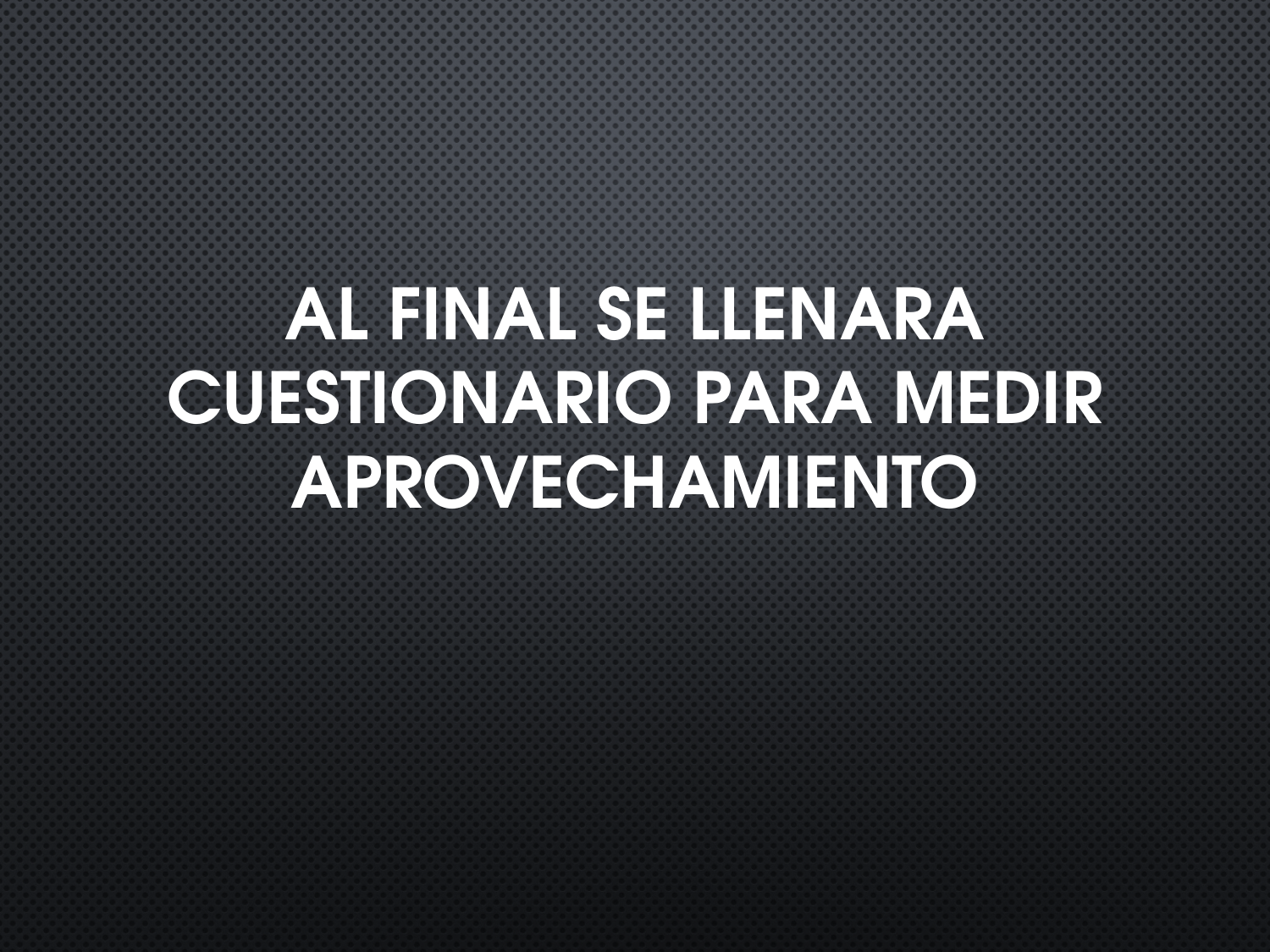

# Al final se llenara cuestionario para medir aprovechamiento